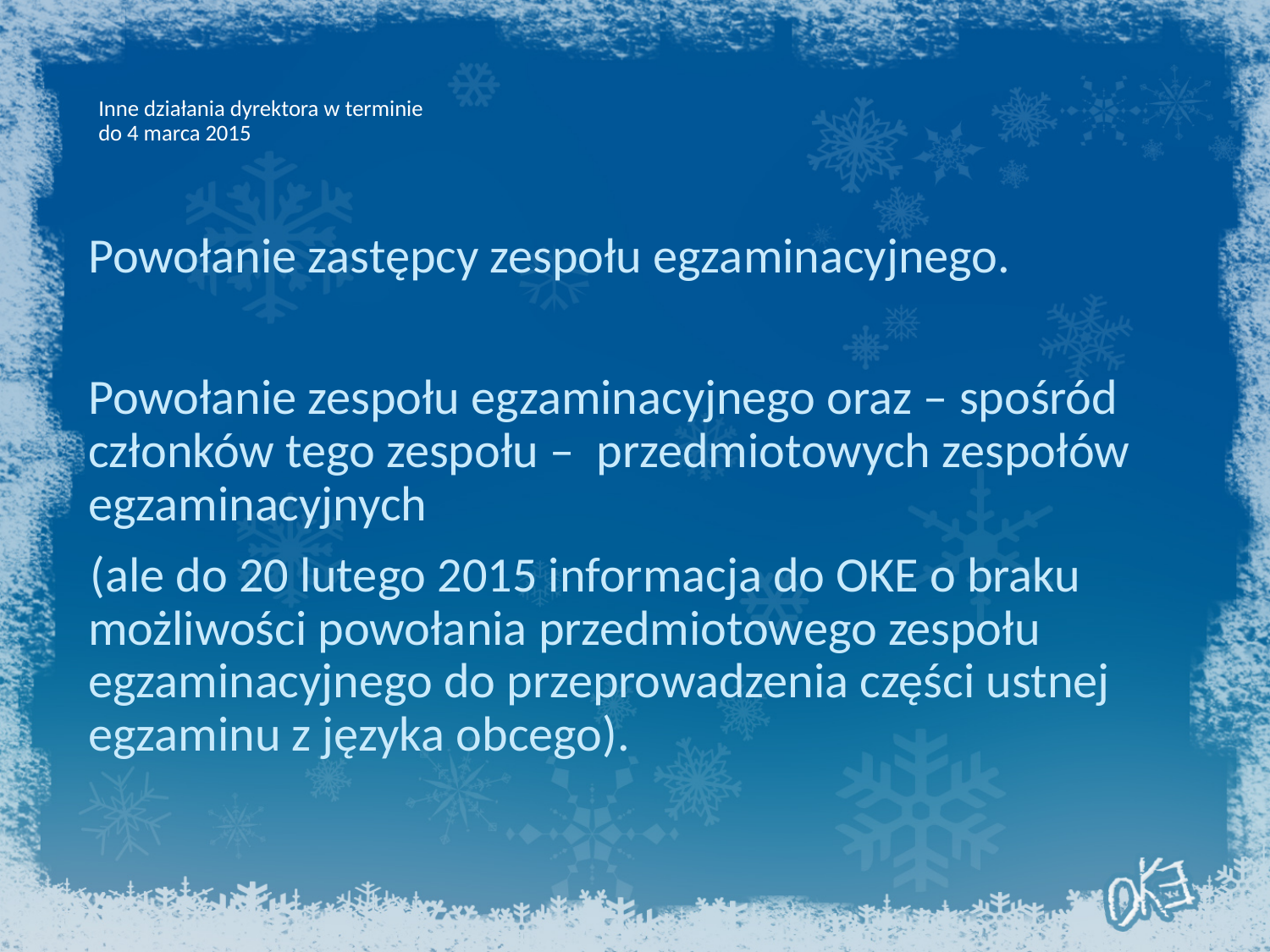

# Inne działania dyrektora w terminie do 4 marca 2015

	Powołanie zastępcy zespołu egzaminacyjnego.

	Powołanie zespołu egzaminacyjnego oraz – spośród członków tego zespołu –  przedmiotowych zespołów egzaminacyjnych
   (ale do 20 lutego 2015 informacja do OKE o braku możliwości powołania przedmiotowego zespołu egzaminacyjnego do przeprowadzenia części ustnej egzaminu z języka obcego).